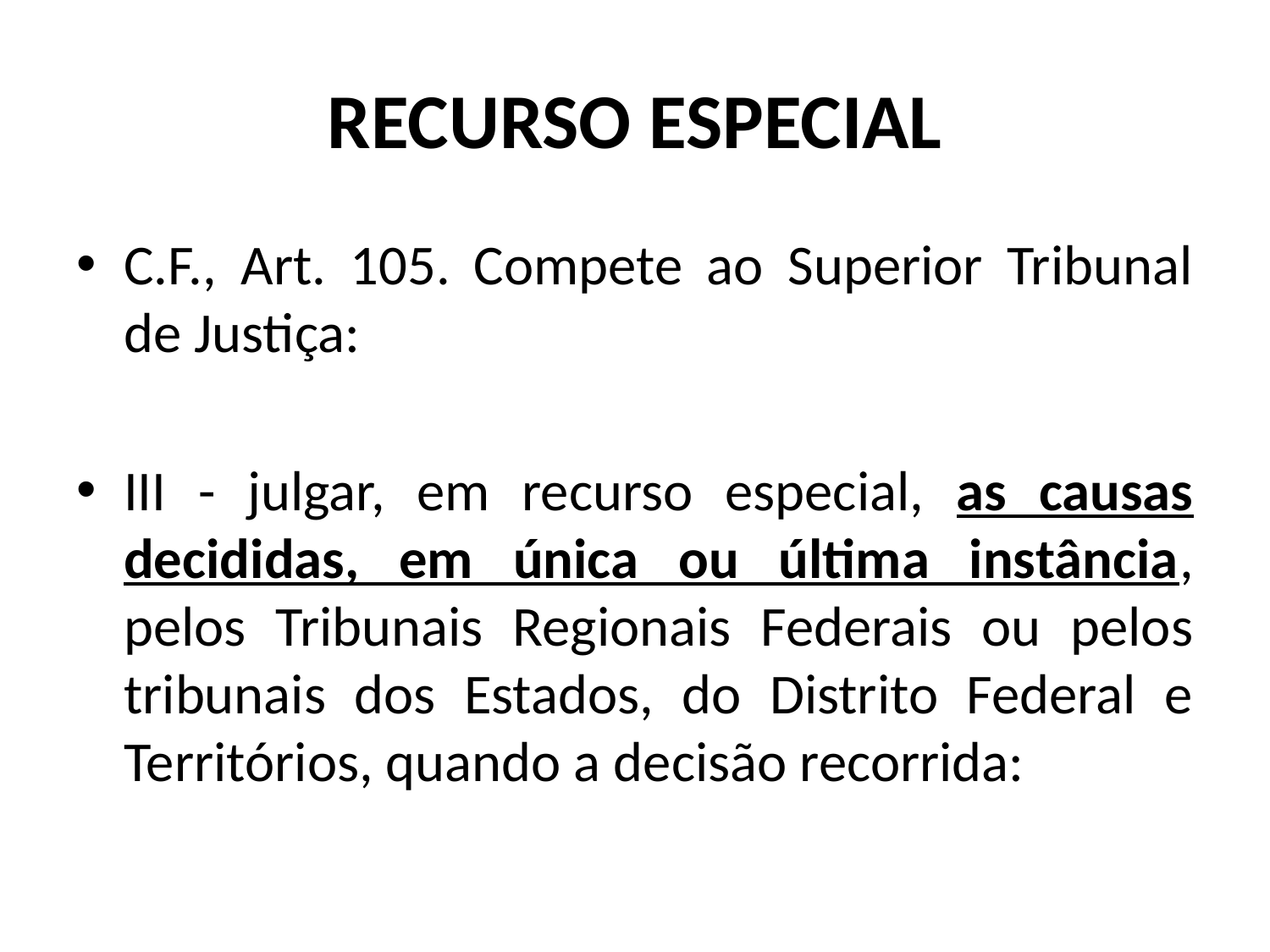

# RECURSO ESPECIAL
C.F., Art. 105. Compete ao Superior Tribunal de Justiça:

III - julgar, em recurso especial, as causas decididas, em única ou última instância, pelos Tribunais Regionais Federais ou pelos tribunais dos Estados, do Distrito Federal e Territórios, quando a decisão recorrida: